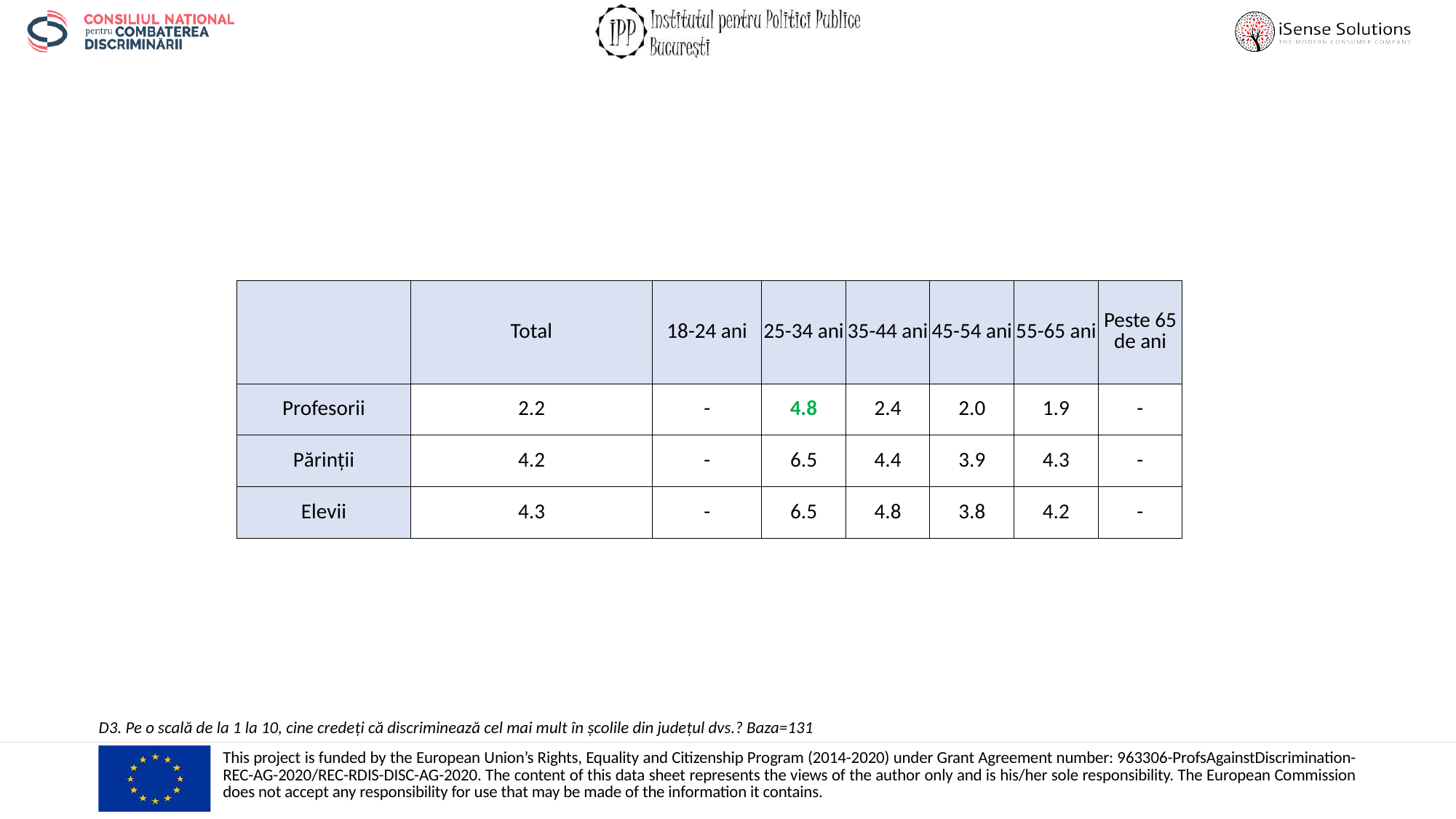

|  | Total | 18-24 ani | 25-34 ani | 35-44 ani | 45-54 ani | 55-65 ani | Peste 65 de ani |
| --- | --- | --- | --- | --- | --- | --- | --- |
| Profesorii | 2.2 | - | 4.8 | 2.4 | 2.0 | 1.9 | - |
| Părinții | 4.2 | - | 6.5 | 4.4 | 3.9 | 4.3 | - |
| Elevii | 4.3 | - | 6.5 | 4.8 | 3.8 | 4.2 | - |
D3. Pe o scală de la 1 la 10, cine credeți că discriminează cel mai mult în școlile din județul dvs.? Baza=131